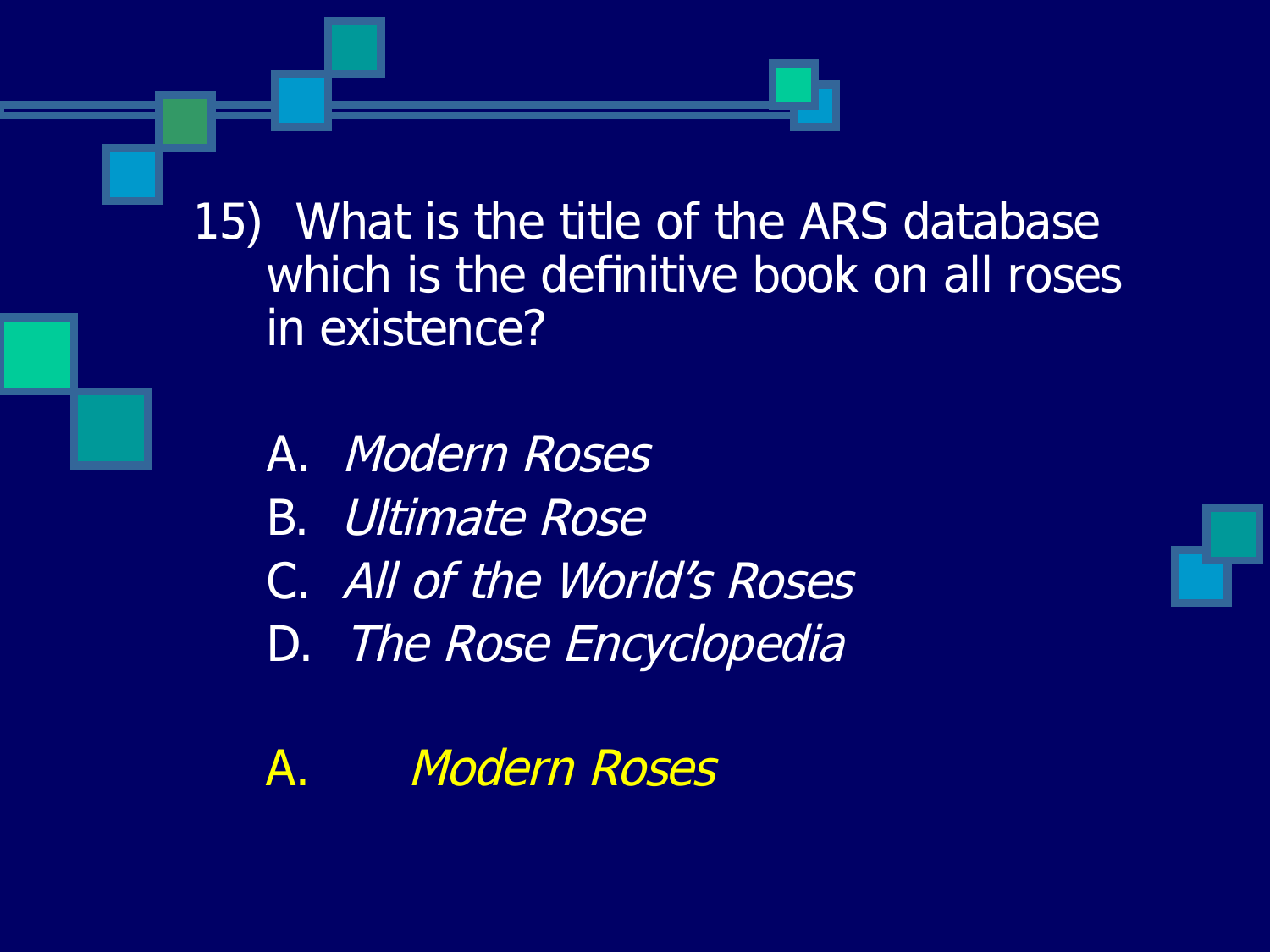

15)  What is the title of the ARS database which is the definitive book on all roses in existence?

	A.  Modern Roses
	B.  Ultimate Rose
	C.  All of the World’s Roses
	D.  The Rose Encyclopedia

	A.	 Modern Roses